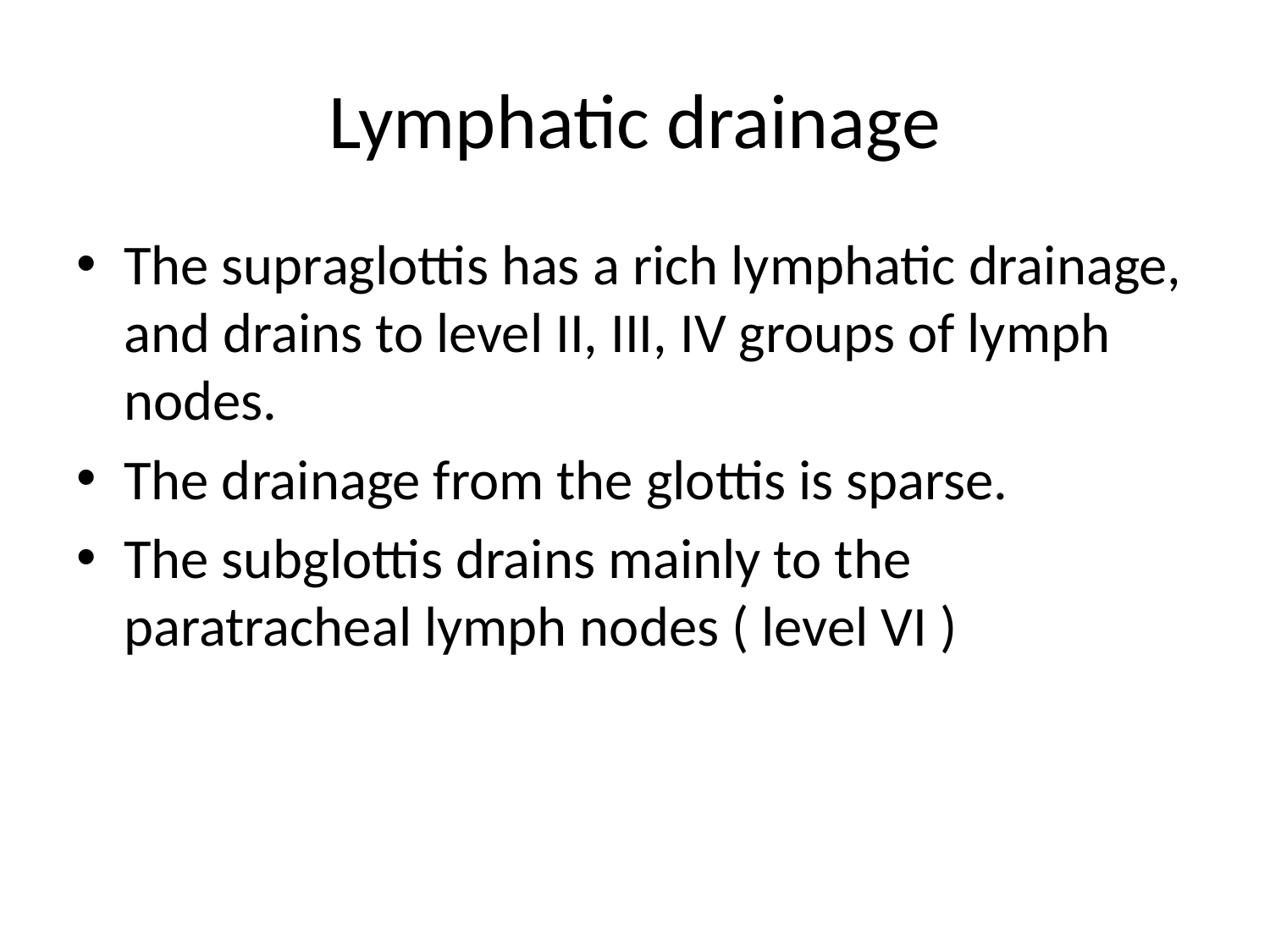

# Lymphatic drainage
The supraglottis has a rich lymphatic drainage, and drains to level II, III, IV groups of lymph nodes.
The drainage from the glottis is sparse.
The subglottis drains mainly to the paratracheal lymph nodes ( level VI )